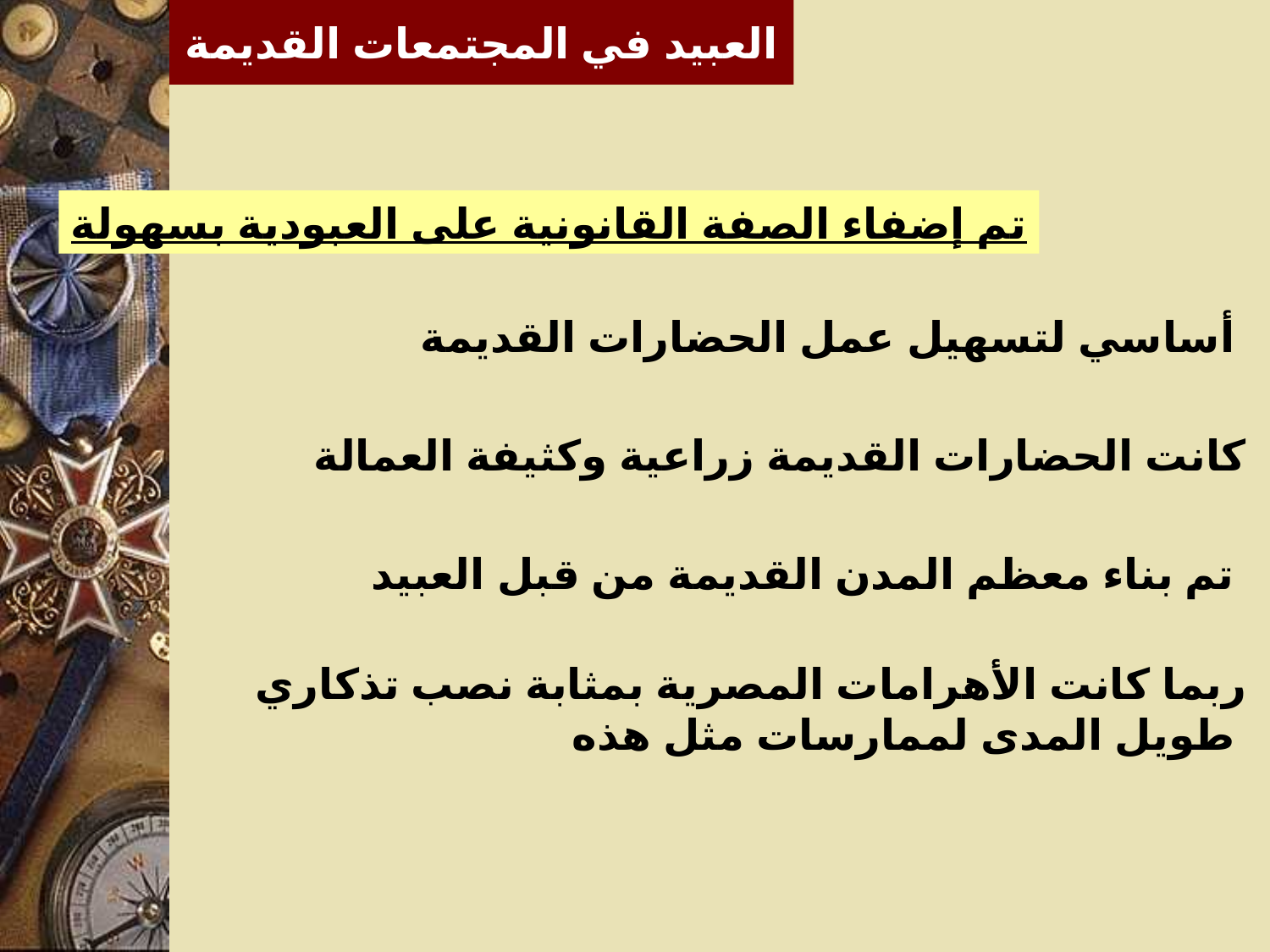

العبيد في المجتمعات القديمة
تم إضفاء الصفة القانونية على العبودية بسهولة
أساسي لتسهيل عمل الحضارات القديمة

كانت الحضارات القديمة زراعية وكثيفة العمالة

تم بناء معظم المدن القديمة من قبل العبيد
ربما كانت الأهرامات المصرية بمثابة نصب تذكاري طويل المدى لممارسات مثل هذه